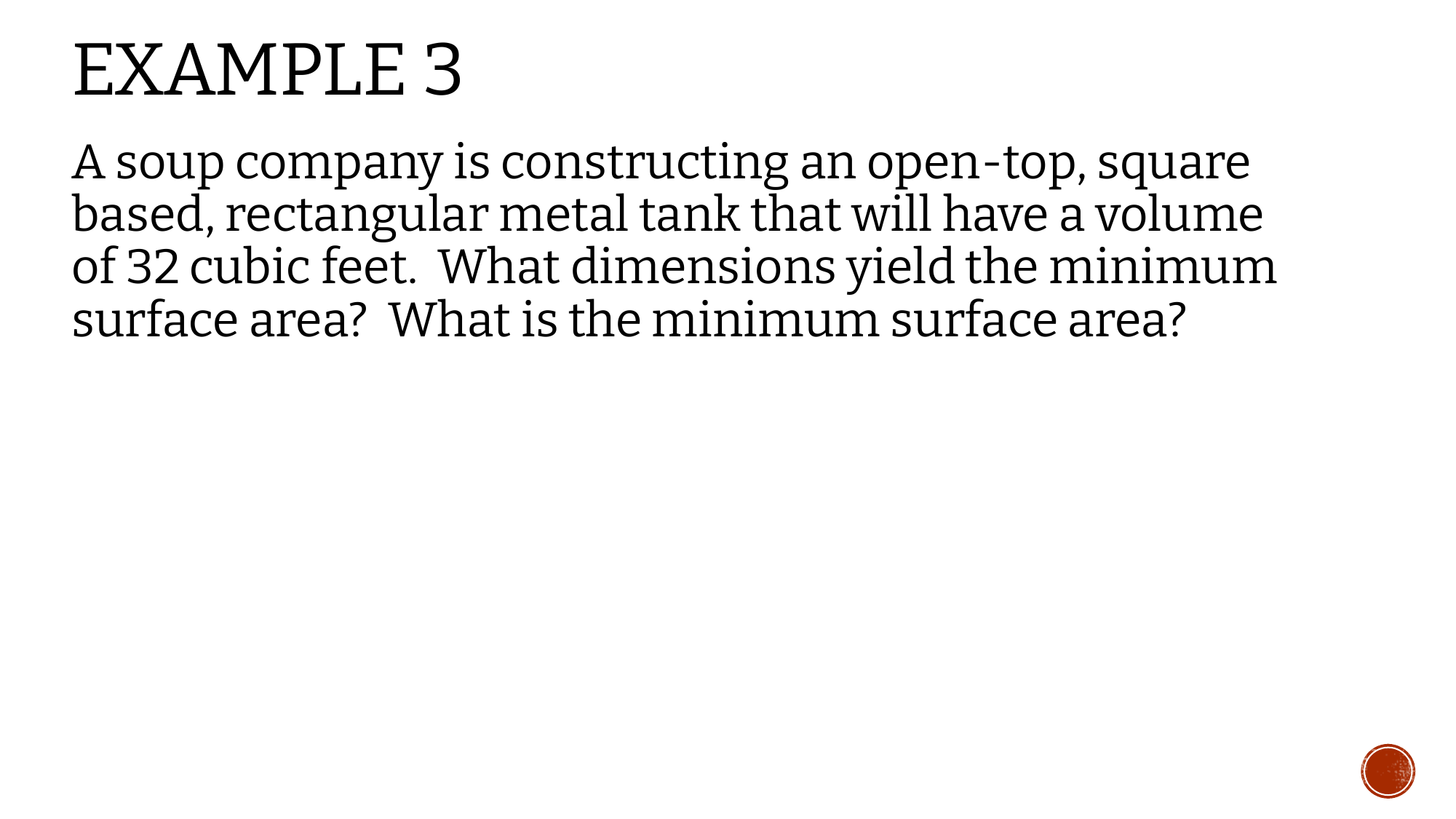

# Example 3
A soup company is constructing an open-top, square based, rectangular metal tank that will have a volume of 32 cubic feet.  What dimensions yield the minimum surface area?  What is the minimum surface area?